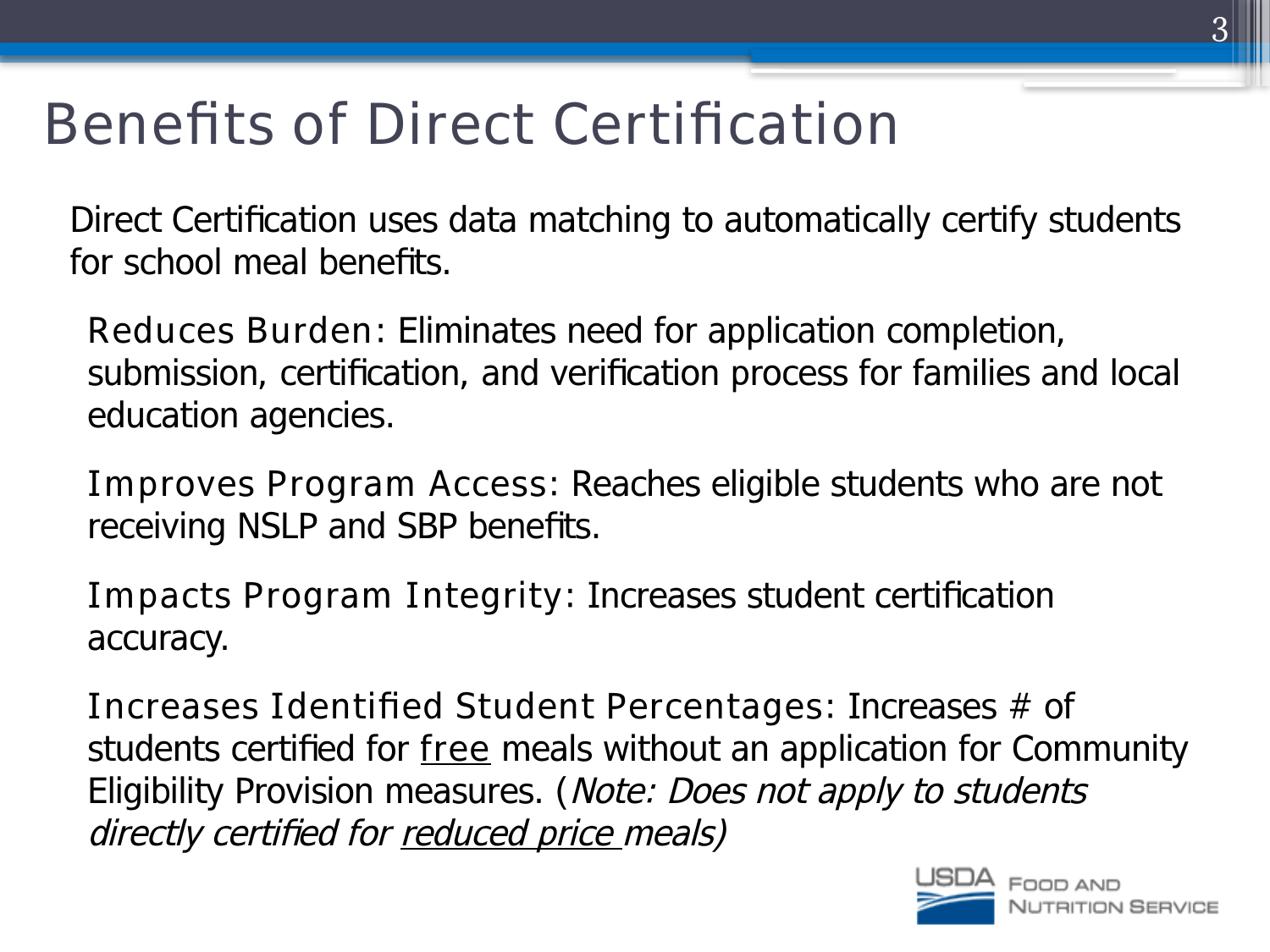

3
# Benefits of Direct Certification
Direct Certification uses data matching to automatically certify students for school meal benefits.
Reduces Burden: Eliminates need for application completion, submission, certification, and verification process for families and local education agencies.
Improves Program Access: Reaches eligible students who are not receiving NSLP and SBP benefits.
Impacts Program Integrity: Increases student certification accuracy.
Increases Identified Student Percentages: Increases # of students certified for free meals without an application for Community Eligibility Provision measures. (Note: Does not apply to students directly certified for reduced price meals)